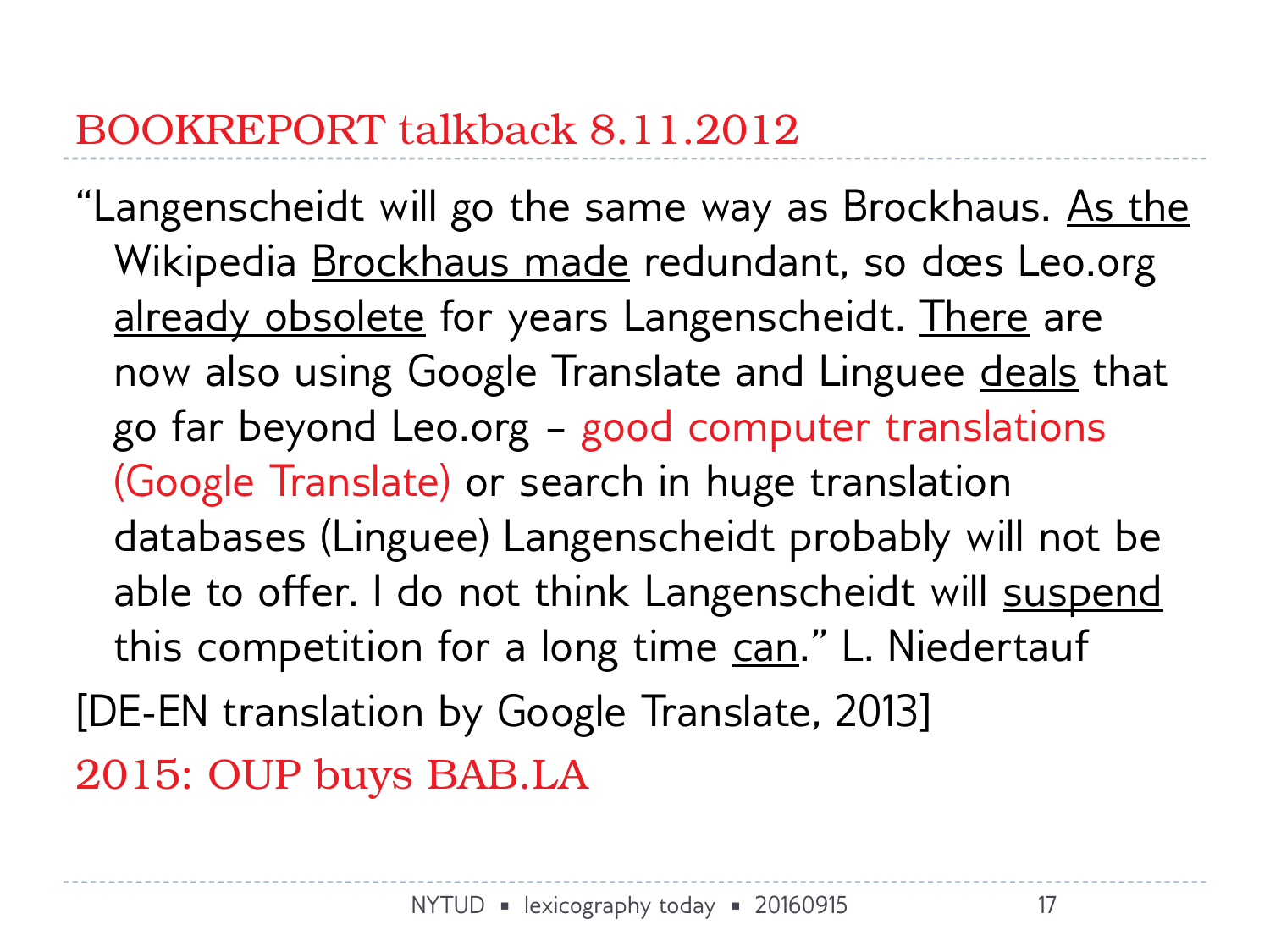

# BOOKREPORT talkback 8.11.2012
“Langenscheidt will go the same way as Brockhaus. As the Wikipedia Brockhaus made ​​redundant, so does Leo.org already obsolete for years Langenscheidt. There are now also using Google Translate and Linguee deals that go far beyond Leo.org – good computer translations (Google Translate) or search in huge translation databases (Linguee) Langenscheidt probably will not be able to offer. I do not think Langenscheidt will suspend this competition for a long time can.” L. Niedertauf
[DE-EN translation by Google Translate, 2013]
2015: OUP buys BAB.LA
NYTUD  ▪  lexicography today  ▪  20160915
17